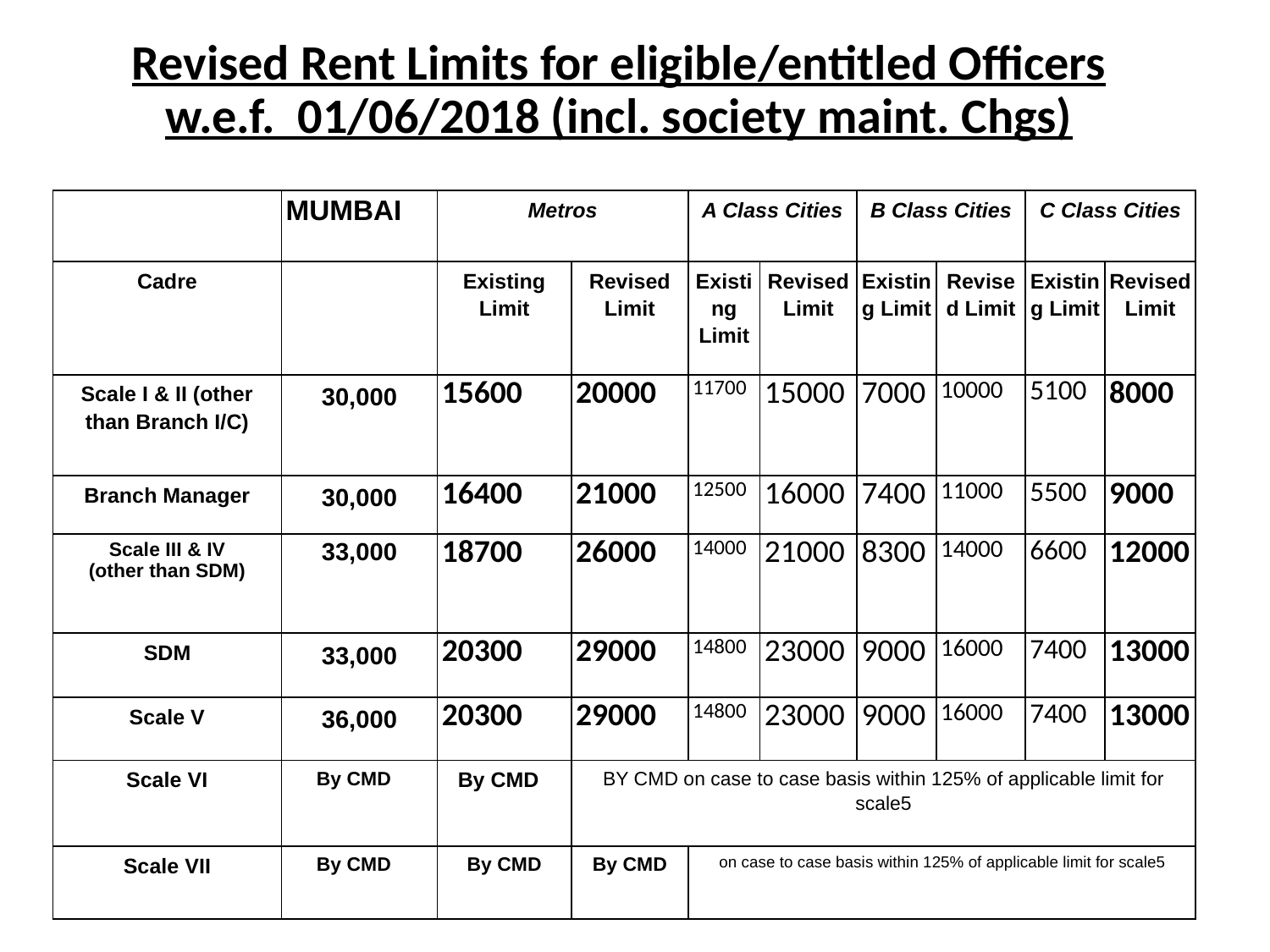

# Revised Rent Limits for eligible/entitled Officers w.e.f.  01/06/2018 (incl. society maint. Chgs)
|  | MUMBAI | Metros |  | A Class Cities |  | B Class Cities |  | C Class Cities |  |
| --- | --- | --- | --- | --- | --- | --- | --- | --- | --- |
| Cadre |  | Existing Limit | Revised Limit | Existing Limit | Revised Limit | Existing Limit | Revised Limit | Existing Limit | Revised Limit |
| Scale I & II (other than Branch I/C) | 30,000 | 15600 | 20000 | 11700 | 15000 | 7000 | 10000 | 5100 | 8000 |
| Branch Manager | 30,000 | 16400 | 21000 | 12500 | 16000 | 7400 | 11000 | 5500 | 9000 |
| Scale III & IV (other than SDM) | 33,000 | 18700 | 26000 | 14000 | 21000 | 8300 | 14000 | 6600 | 12000 |
| SDM | 33,000 | 20300 | 29000 | 14800 | 23000 | 9000 | 16000 | 7400 | 13000 |
| Scale V | 36,000 | 20300 | 29000 | 14800 | 23000 | 9000 | 16000 | 7400 | 13000 |
| Scale VI | By CMD | By CMD | BY CMD on case to case basis within 125% of applicable limit for scale5 |  |  |  |  |  |  |
| Scale VII | By CMD | By CMD | By CMD | on case to case basis within 125% of applicable limit for scale5 |  |  |  |  |  |